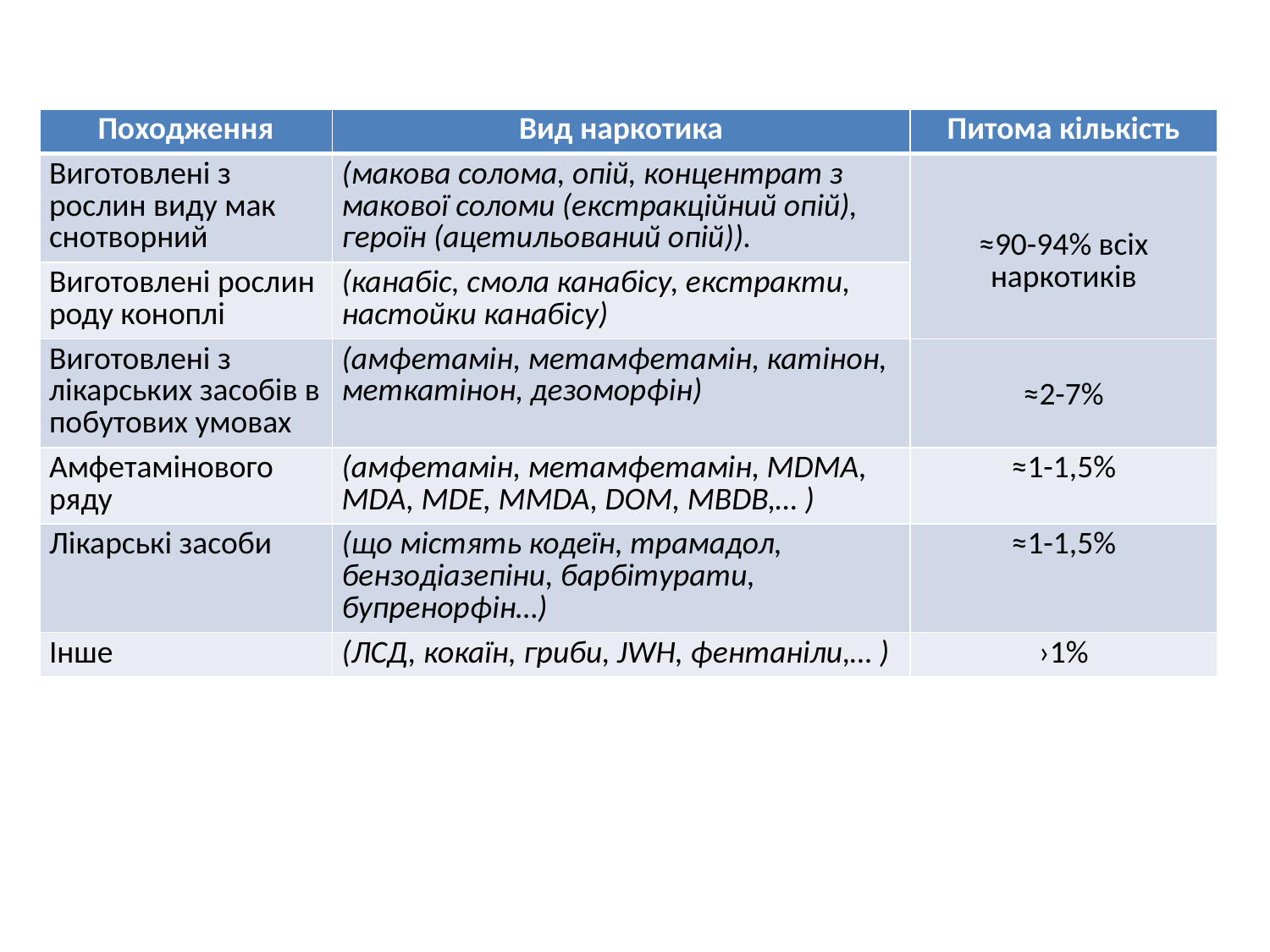

Наркотики якими найбільше зловживають в Україні, це -
| Походження | Вид наркотика | Питома кількість |
| --- | --- | --- |
| Виготовлені з рослин виду мак снотворний | (макова солома, опій, концентрат з макової соломи (екстракційний опій), героїн (ацетильований опій)). | ≈90-94% всіх наркотиків |
| Виготовлені рослин роду коноплі | (канабіс, смола канабісу, екстракти, настойки канабісу) |  |
| Виготовлені з лікарських засобів в побутових умовах | (амфетамін, метамфетамін, катінон, меткатінон, дезоморфін) | ≈2-7% |
| Амфетамінового ряду | (амфетамін, метамфетамін, MDMA, MDA, MDE, MMDA, DOM, MBDB,… ) | ≈1-1,5% |
| Лікарські засоби | (що містять кодеїн, трамадол, бензодіазепіни, барбітурати, бупренорфін…) | ≈1-1,5% |
| Інше | (ЛСД, кокаїн, гриби, JWH, фентаніли,… ) | ›1% |